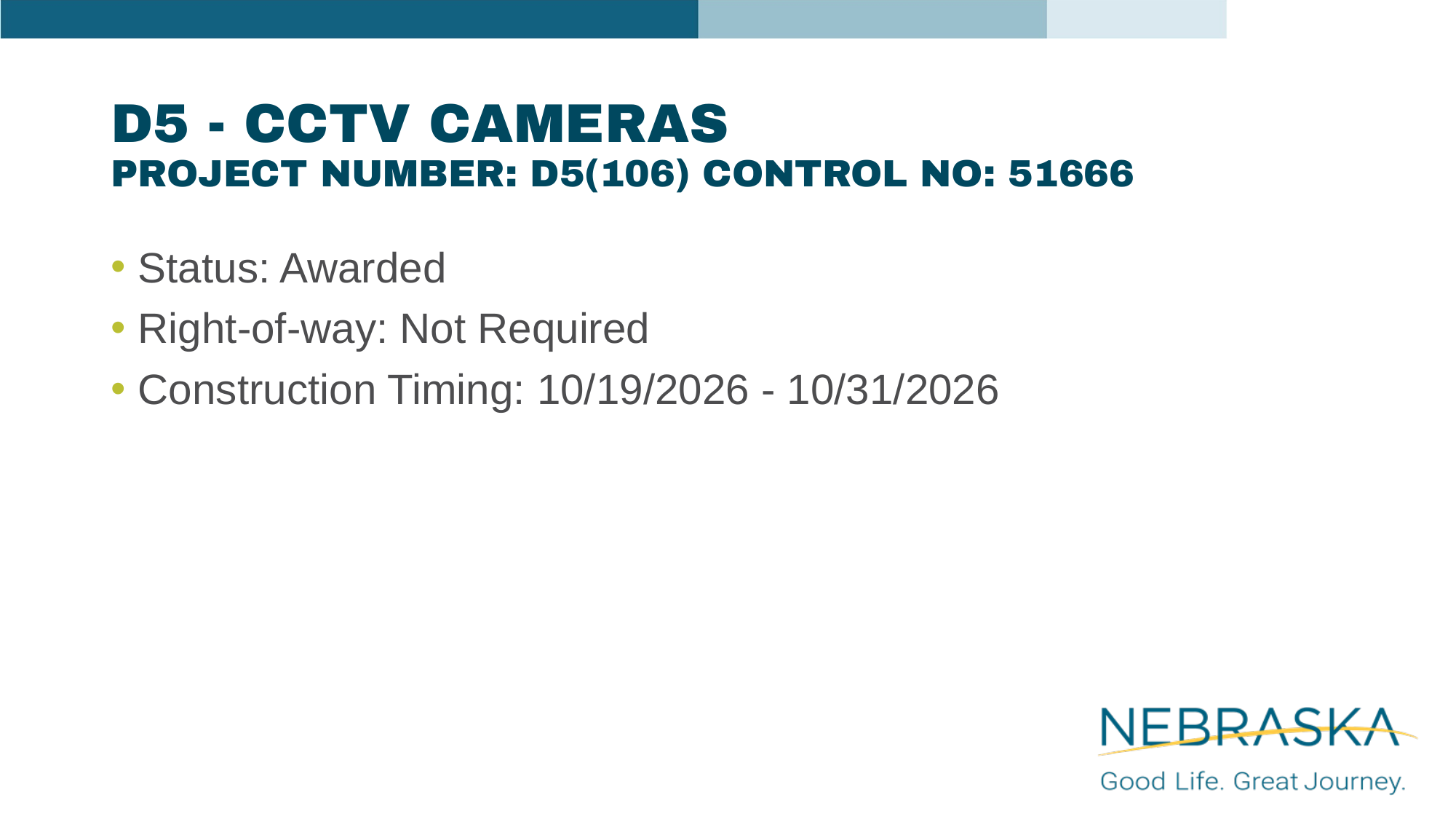

# D5 - CCTV Cameras Project Number: D5(106) Control No: 51666
Status: Awarded
Right-of-way: Not Required
Construction Timing: 10/19/2026 - 10/31/2026